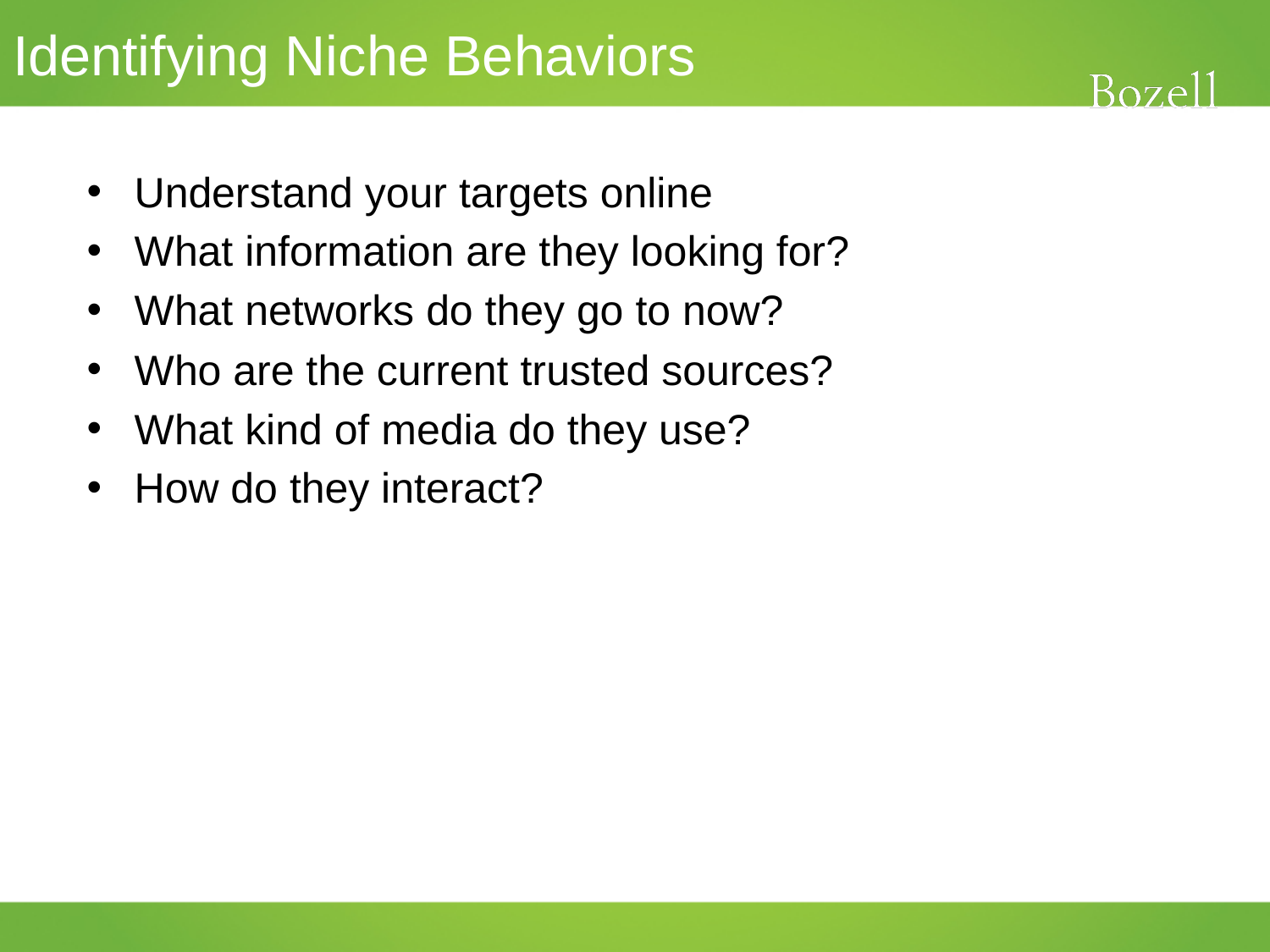

# Identifying Niche Behaviors
Understand your targets online
What information are they looking for?
What networks do they go to now?
Who are the current trusted sources?
What kind of media do they use?
How do they interact?